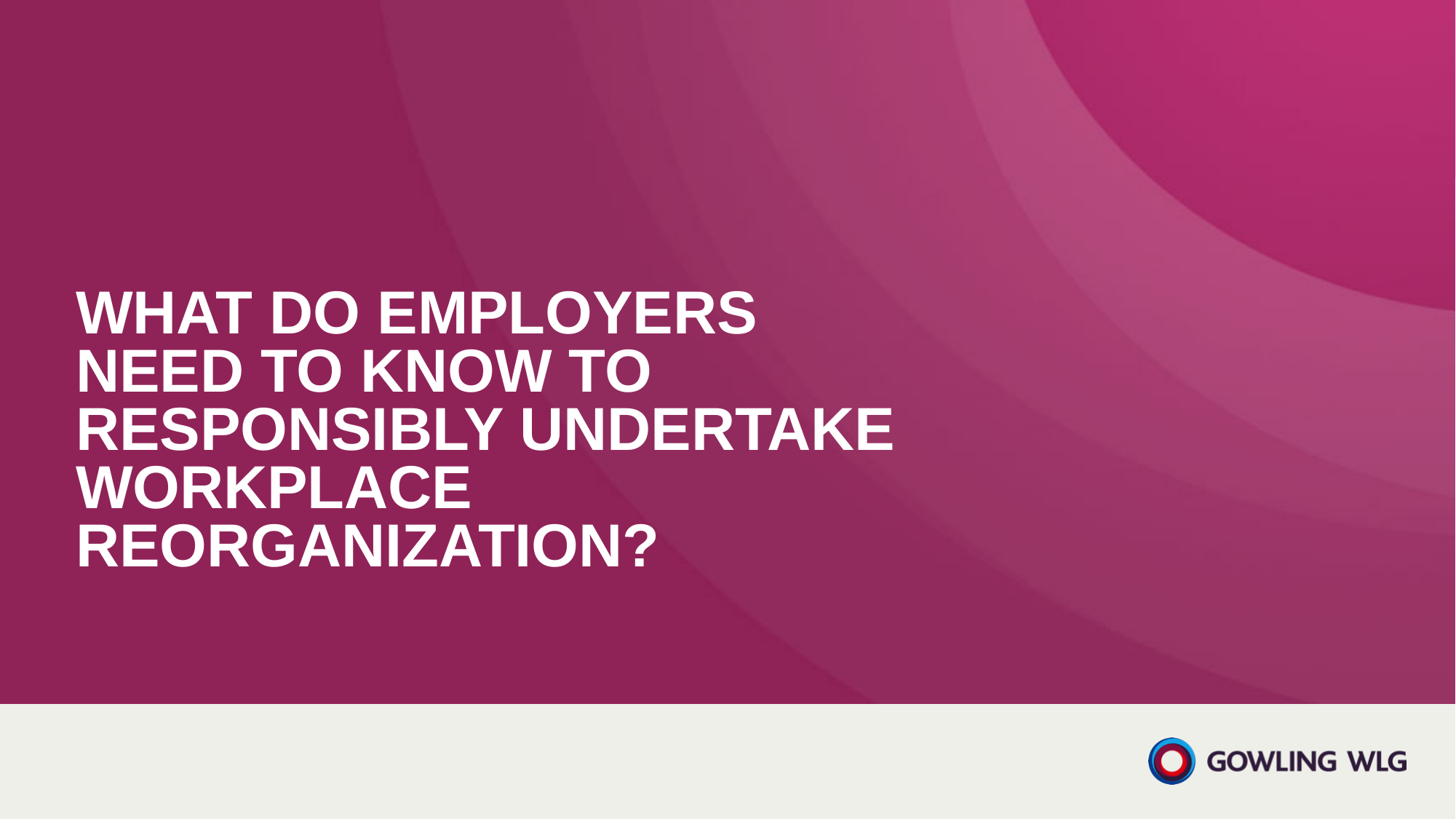

# What do Employers need to know to responsibly undertake Workplace Reorganization?